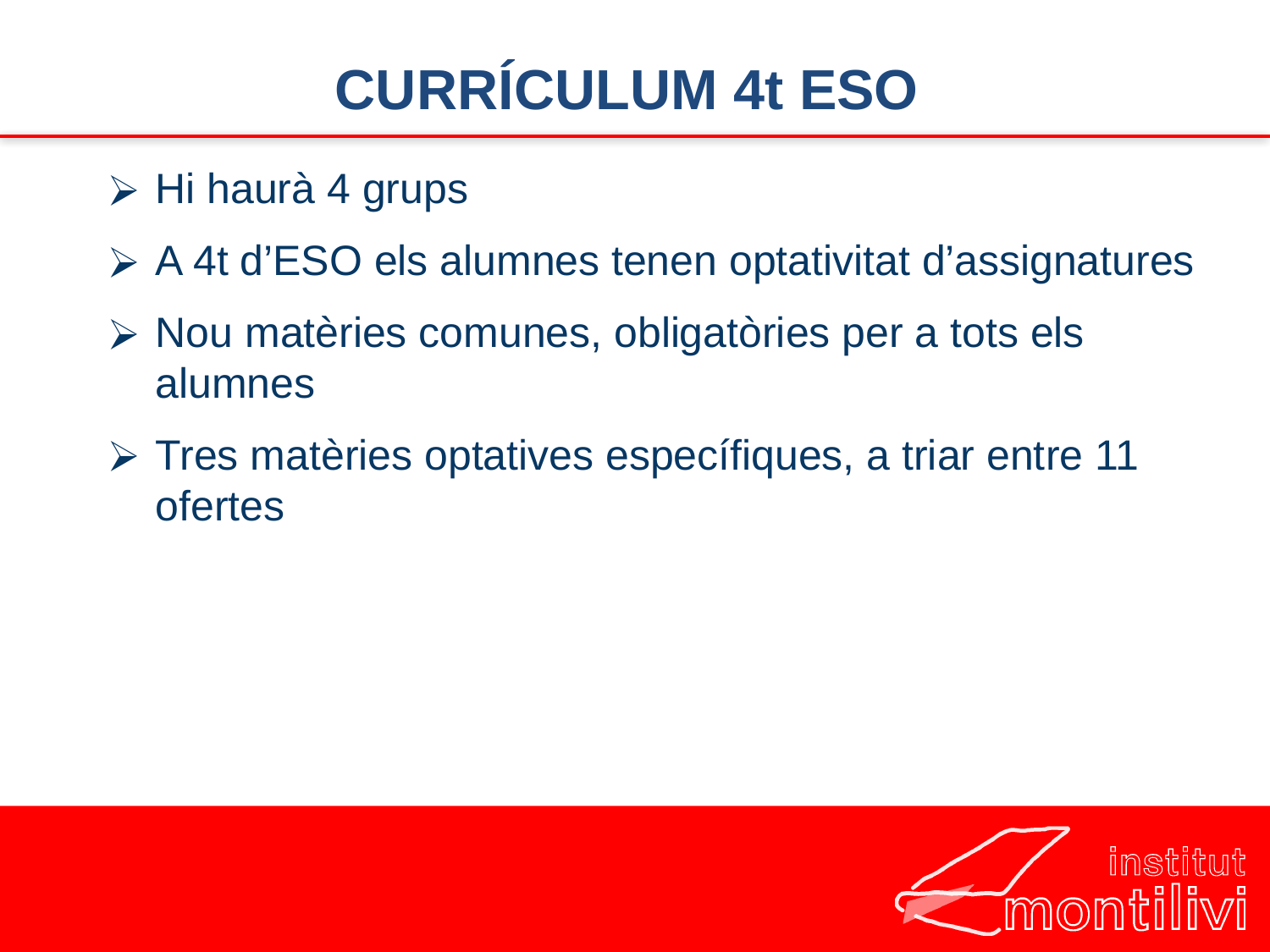

# CURRÍCULUM 4t ESO
Hi haurà 4 grups
A 4t d’ESO els alumnes tenen optativitat d’assignatures
Nou matèries comunes, obligatòries per a tots els alumnes
Tres matèries optatives específiques, a triar entre 11 ofertes